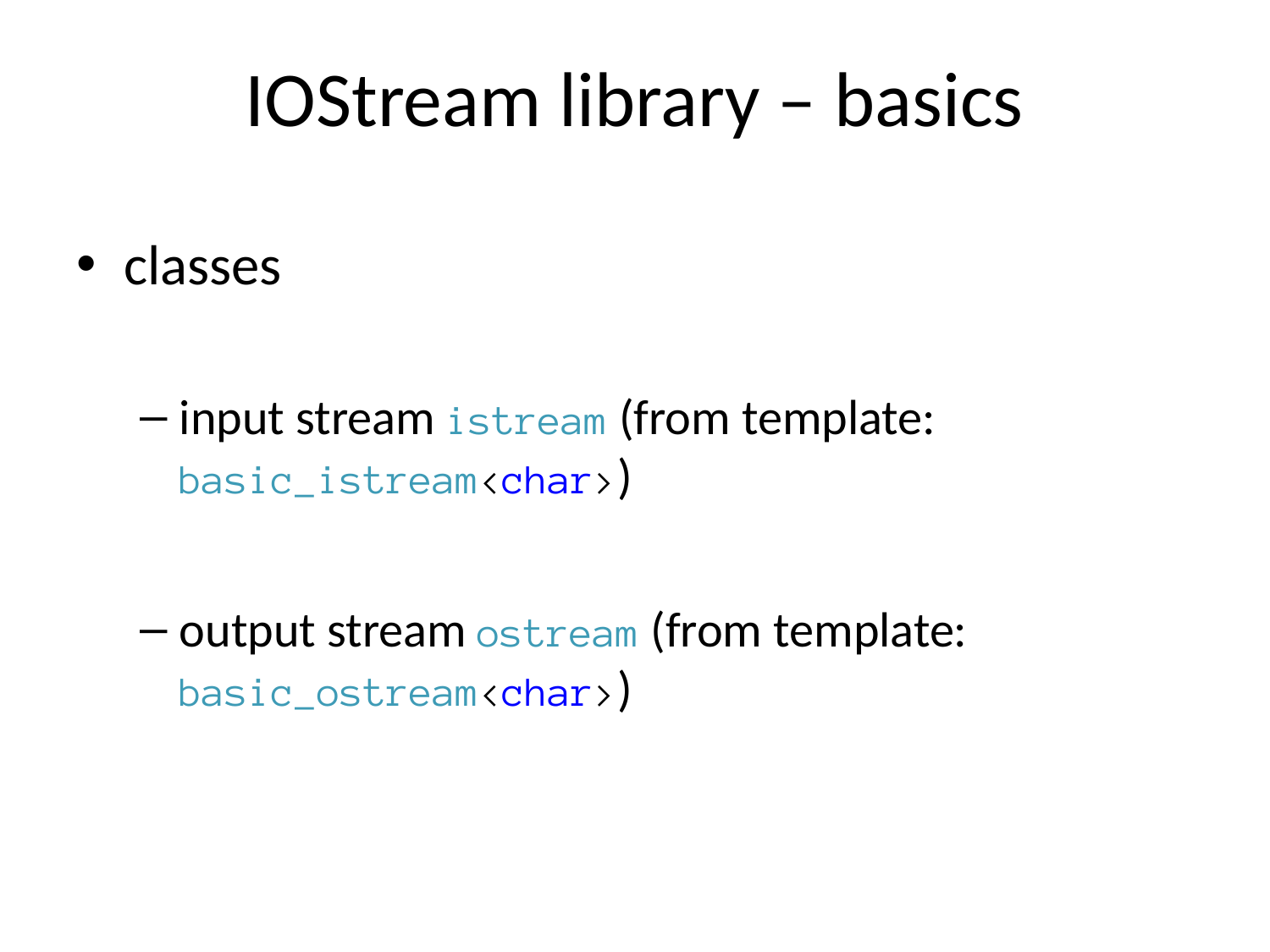

# IOStream library – basics
classes

input stream istream (from template: basic_istream<char>)

output stream ostream (from template: basic_ostream<char>)